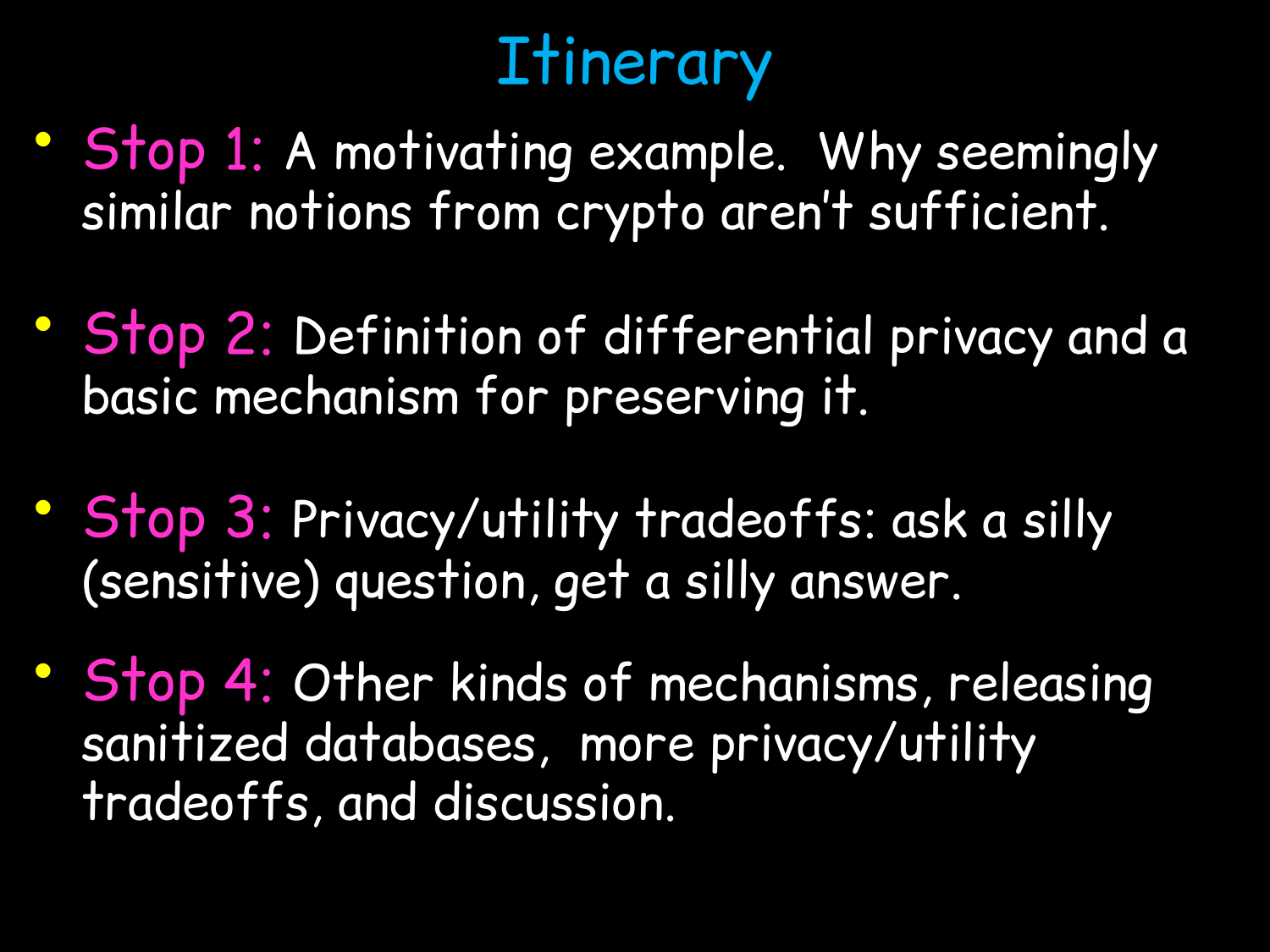

Itinerary
Stop 1: A motivating example.  Why seemingly similar notions from crypto aren’t sufficient.

Stop 2: Definition of differential privacy and a basic mechanism for preserving it.

Stop 3: Privacy/utility tradeoffs: ask a silly (sensitive) question, get a silly answer.

Stop 4: Other kinds of mechanisms, releasing sanitized databases,  more privacy/utility tradeoffs, and discussion.